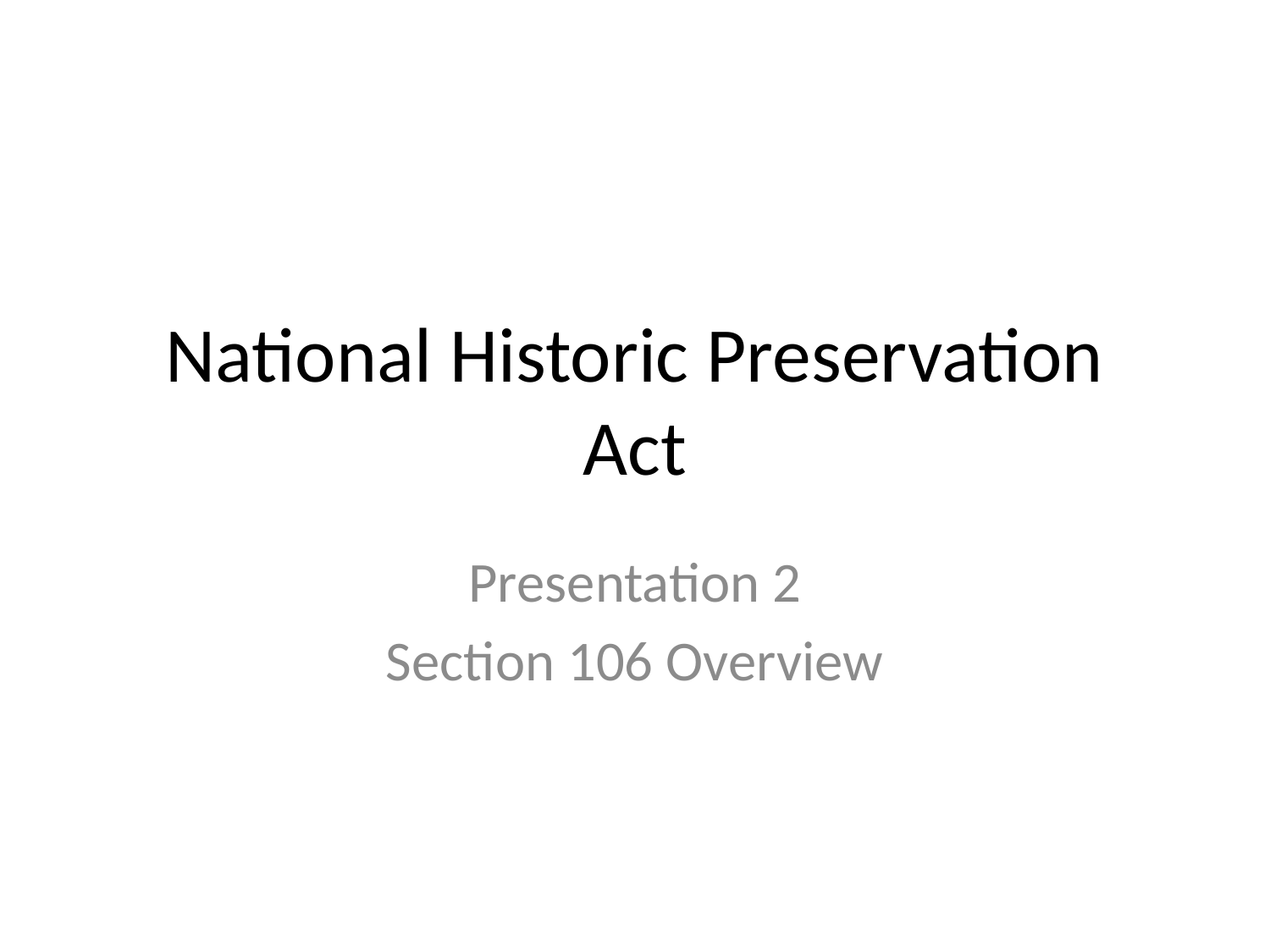

# National Historic Preservation Act
Presentation 2
Section 106 Overview